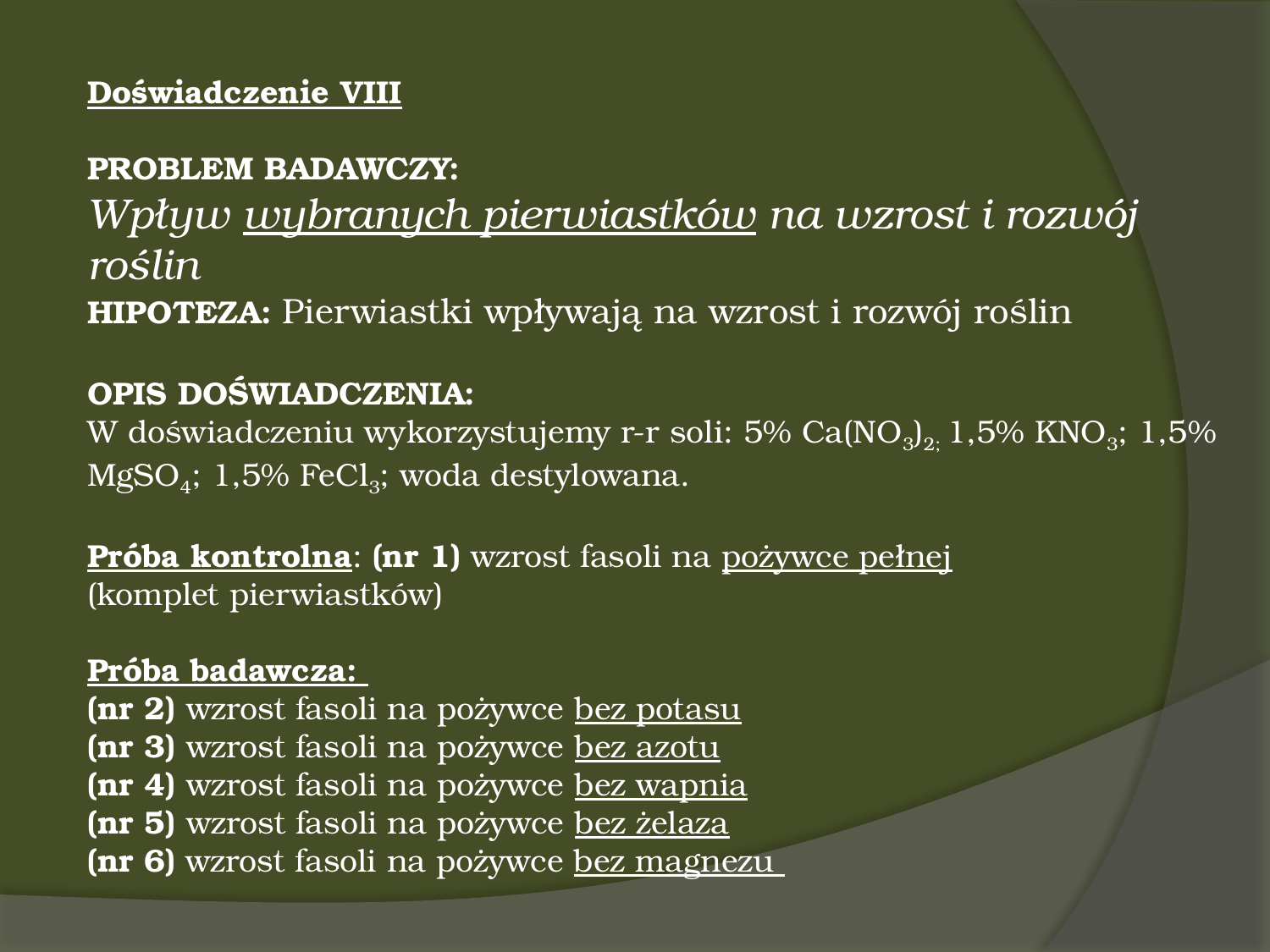

Doświadczenie VIII

PROBLEM BADAWCZY:
Wpływ wybranych pierwiastków na wzrost i rozwój roślin
HIPOTEZA: Pierwiastki wpływają na wzrost i rozwój roślin

OPIS DOŚWIADCZENIA:
W doświadczeniu wykorzystujemy r-r soli: 5% Ca(NO3)2; 1,5% KNO3; 1,5% MgSO4; 1,5% FeCl3; woda destylowana.

Próba kontrolna: (nr 1) wzrost fasoli na pożywce pełnej
(komplet pierwiastków)

Próba badawcza:
(nr 2) wzrost fasoli na pożywce bez potasu
(nr 3) wzrost fasoli na pożywce bez azotu
(nr 4) wzrost fasoli na pożywce bez wapnia
(nr 5) wzrost fasoli na pożywce bez żelaza
(nr 6) wzrost fasoli na pożywce bez magnezu